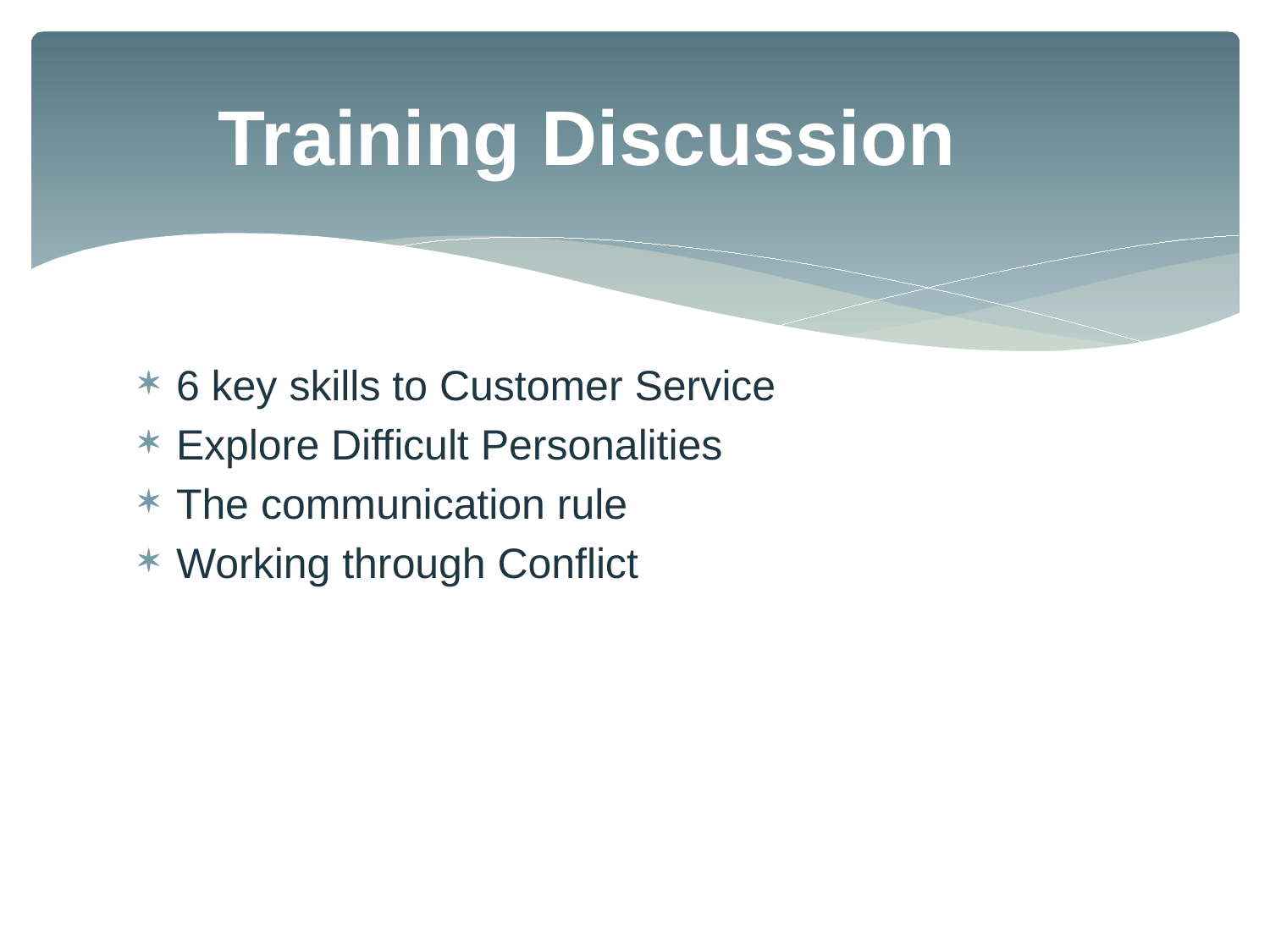

# Training Discussion
6 key skills to Customer Service
Explore Difficult Personalities
The communication rule
Working through Conflict